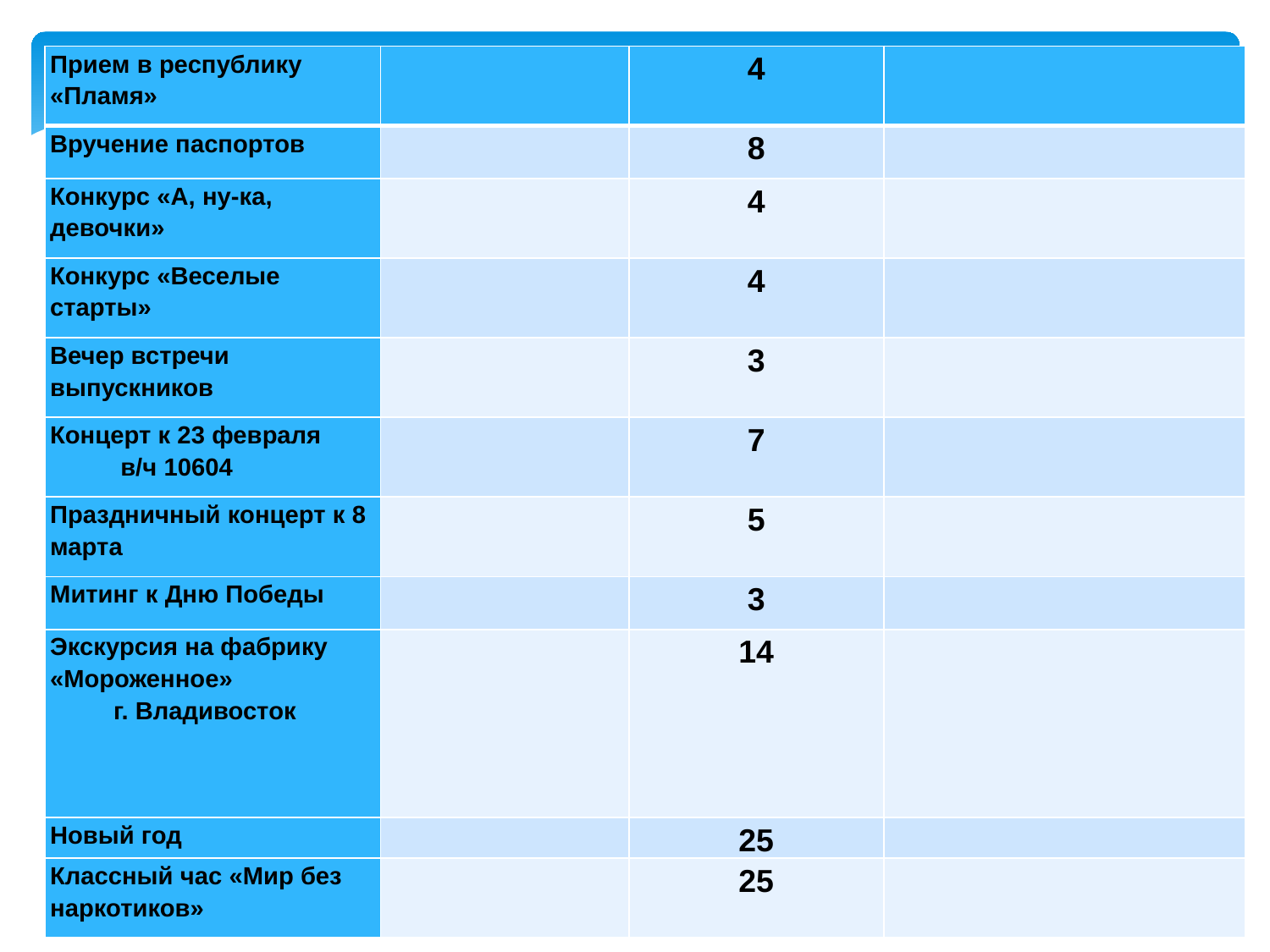

| Прием в республику «Пламя» |  | 4 |  |
| --- | --- | --- | --- |
| Вручение паспортов |  | 8 |  |
| Конкурс «А, ну-ка, девочки» |  | 4 |  |
| Конкурс «Веселые старты» |  | 4 |  |
| Вечер встречи выпускников |  | 3 |  |
| Концерт к 23 февраля в/ч 10604 |  | 7 |  |
| Праздничный концерт к 8 марта |  | 5 |  |
| Митинг к Дню Победы |  | 3 |  |
| Экскурсия на фабрику «Мороженное» г. Владивосток |  | 14 |  |
| Новый год |  | 25 |  |
| Классный час «Мир без наркотиков» |  | 25 |  |